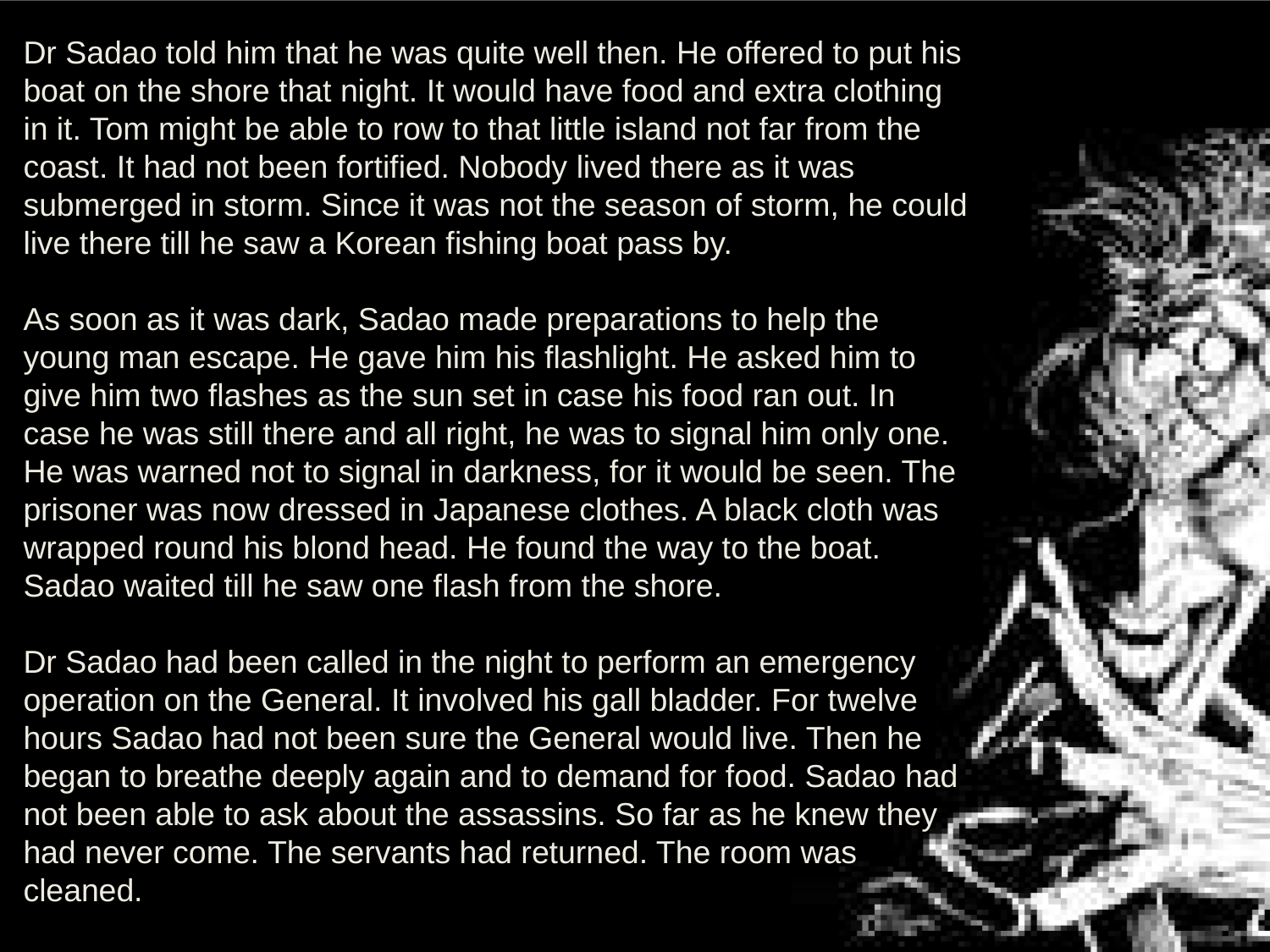

Dr Sadao told him that he was quite well then. He offered to put his boat on the shore that night. It would have food and extra clothing in it. Tom might be able to row to that little island not far from the coast. It had not been fortified. Nobody lived there as it was submerged in storm. Since it was not the season of storm, he could live there till he saw a Korean fishing boat pass by.

As soon as it was dark, Sadao made preparations to help the young man escape. He gave him his flashlight. He asked him to give him two flashes as the sun set in case his food ran out. In case he was still there and all right, he was to signal him only one. He was warned not to signal in darkness, for it would be seen. The prisoner was now dressed in Japanese clothes. A black cloth was wrapped round his blond head. He found the way to the boat. Sadao waited till he saw one flash from the shore.

Dr Sadao had been called in the night to perform an emergency operation on the General. It involved his gall bladder. For twelve hours Sadao had not been sure the General would live. Then he began to breathe deeply again and to demand for food. Sadao had not been able to ask about the assassins. So far as he knew they had never come. The servants had returned. The room was cleaned.